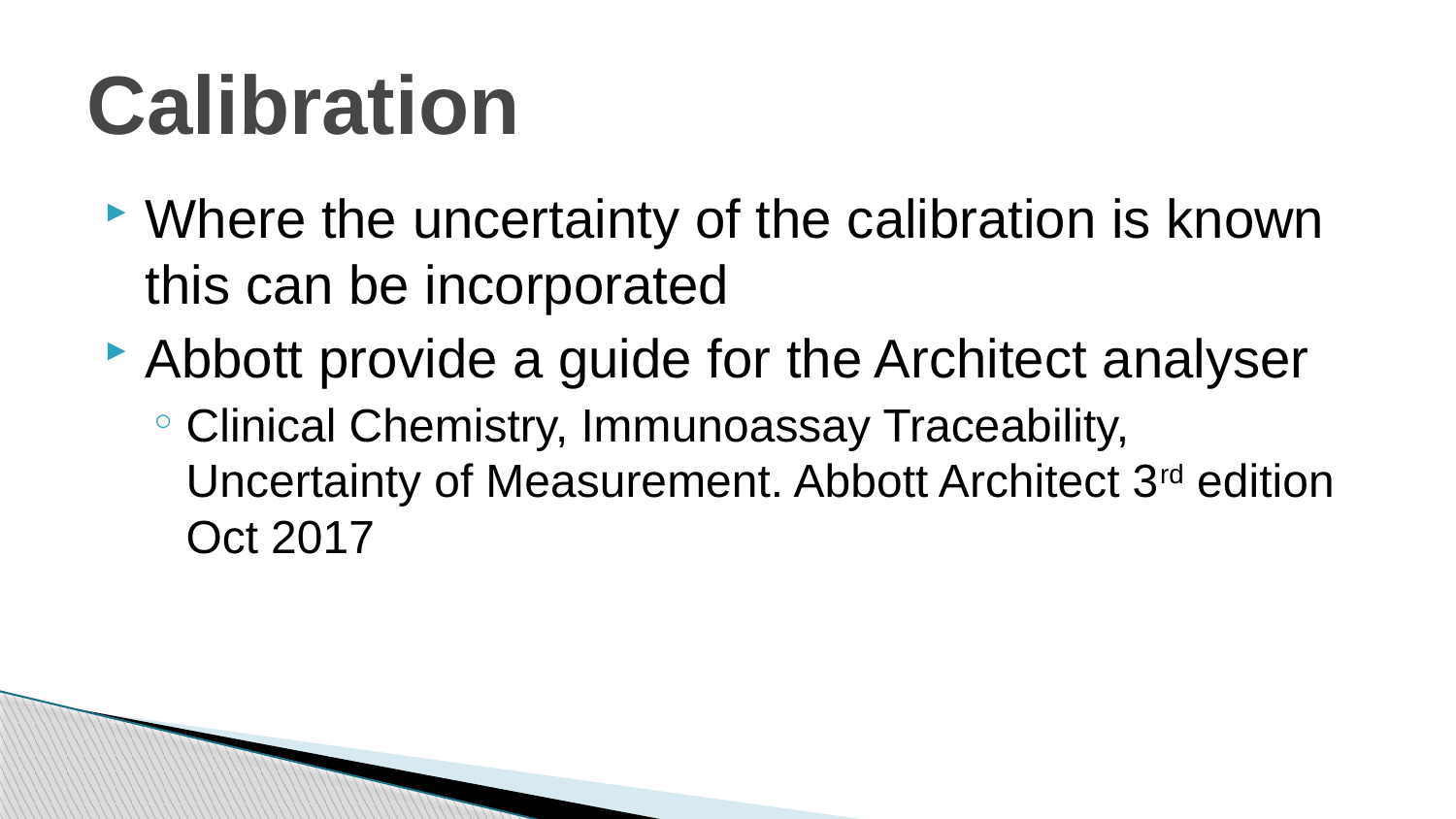

# Calibration
Where the uncertainty of the calibration is known this can be incorporated
Abbott provide a guide for the Architect analyser
Clinical Chemistry, Immunoassay Traceability, Uncertainty of Measurement. Abbott Architect 3rd edition Oct 2017